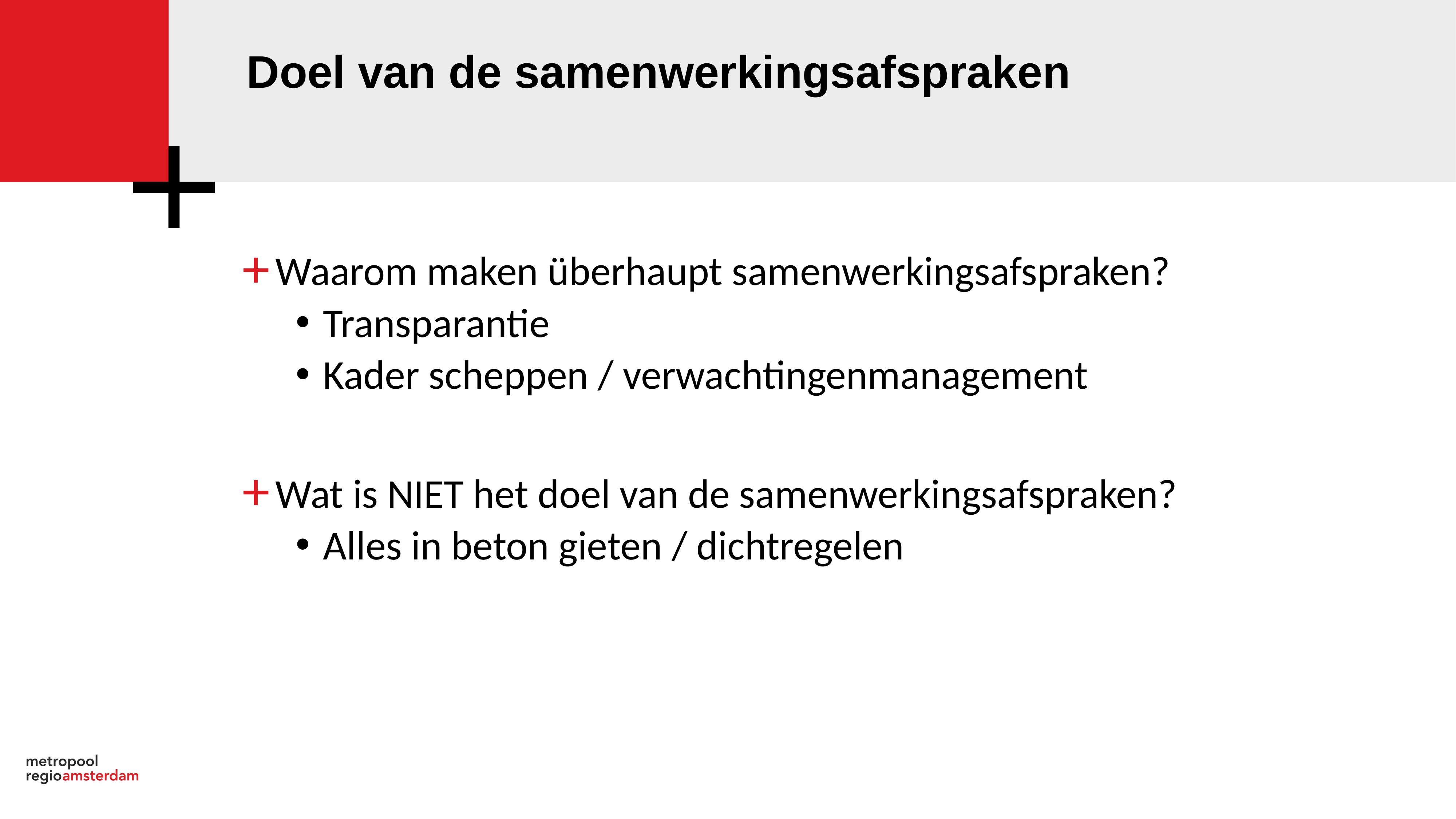

Doel van de samenwerkingsafspraken
Waarom maken überhaupt samenwerkingsafspraken?
Transparantie
Kader scheppen / verwachtingenmanagement

Wat is NIET het doel van de samenwerkingsafspraken?
Alles in beton gieten / dichtregelen